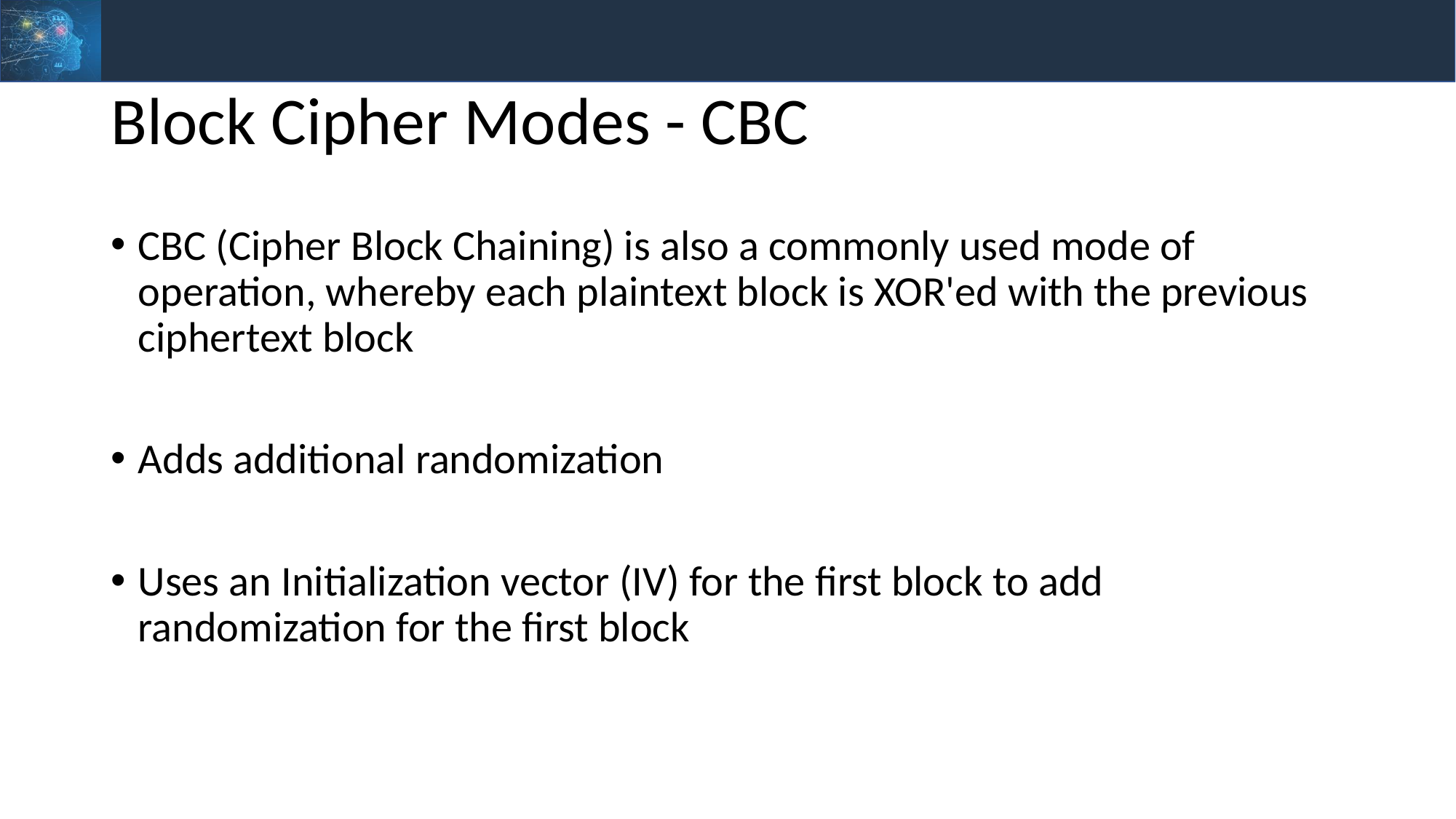

# Block Cipher Modes - CBC
CBC (Cipher Block Chaining) is also a commonly used mode of operation, whereby each plaintext block is XOR'ed with the previous ciphertext block

Adds additional randomization

Uses an Initialization vector (IV) for the first block to add randomization for the first block